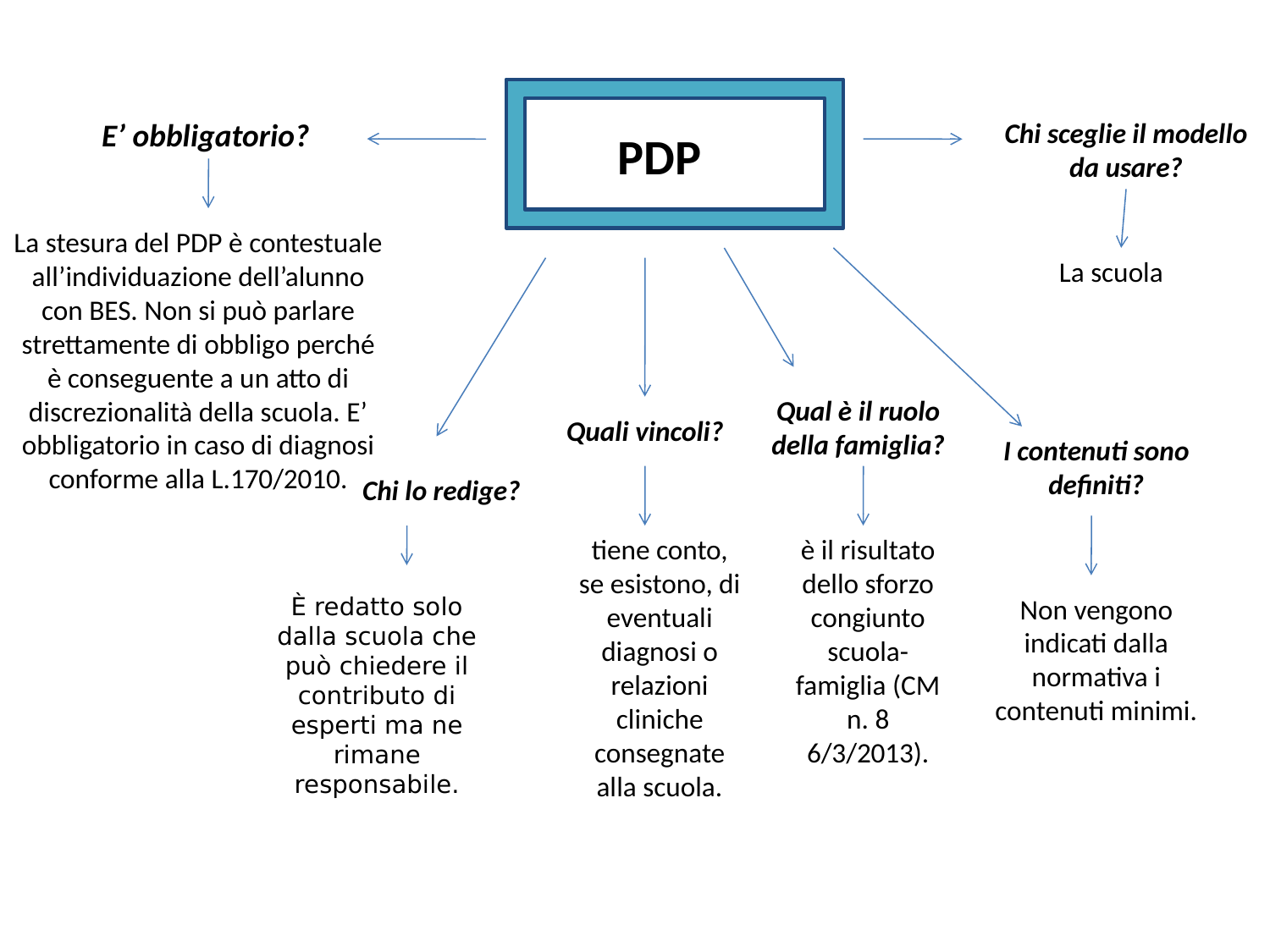

E’ obbligatorio?
Chi sceglie il modello da usare?
PDP
La stesura del PDP è contestuale all’individuazione dell’alunno con BES. Non si può parlare strettamente di obbligo perché è conseguente a un atto di discrezionalità della scuola. E’ obbligatorio in caso di diagnosi conforme alla L.170/2010.
La scuola
Qual è il ruolo della famiglia?
Quali vincoli?
I contenuti sono definiti?
Chi lo redige?
tiene conto, se esistono, di eventuali diagnosi o relazioni cliniche consegnate alla scuola.
è il risultato dello sforzo congiunto scuola-famiglia (CM n. 8 6/3/2013).
È redatto solo dalla scuola che può chiedere il contributo di esperti ma ne rimane responsabile.
Non vengono indicati dalla normativa i contenuti minimi.